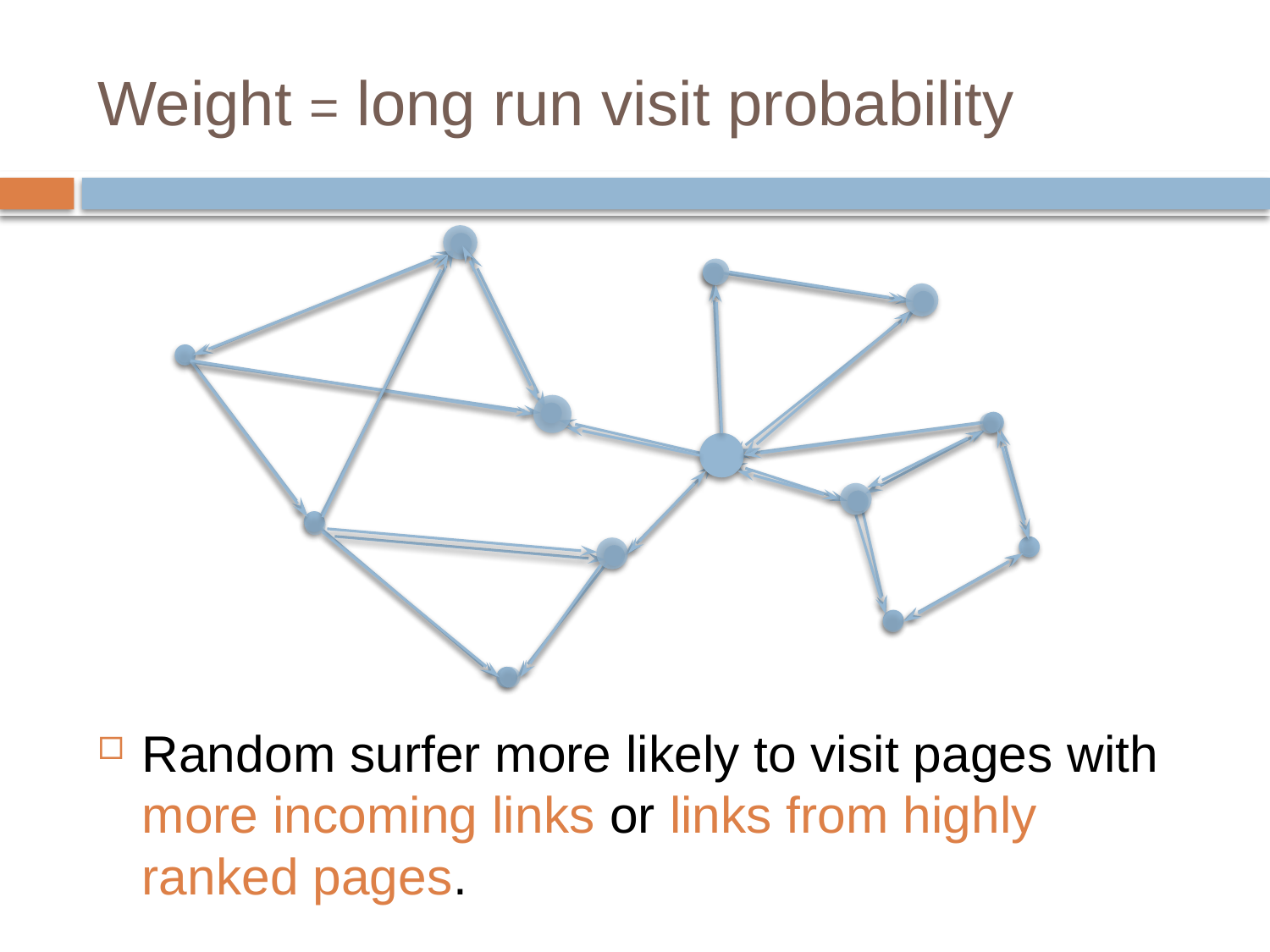

# Weight = long run visit probability

Random surfer more likely to visit pages with more incoming links or links from highly ranked pages.